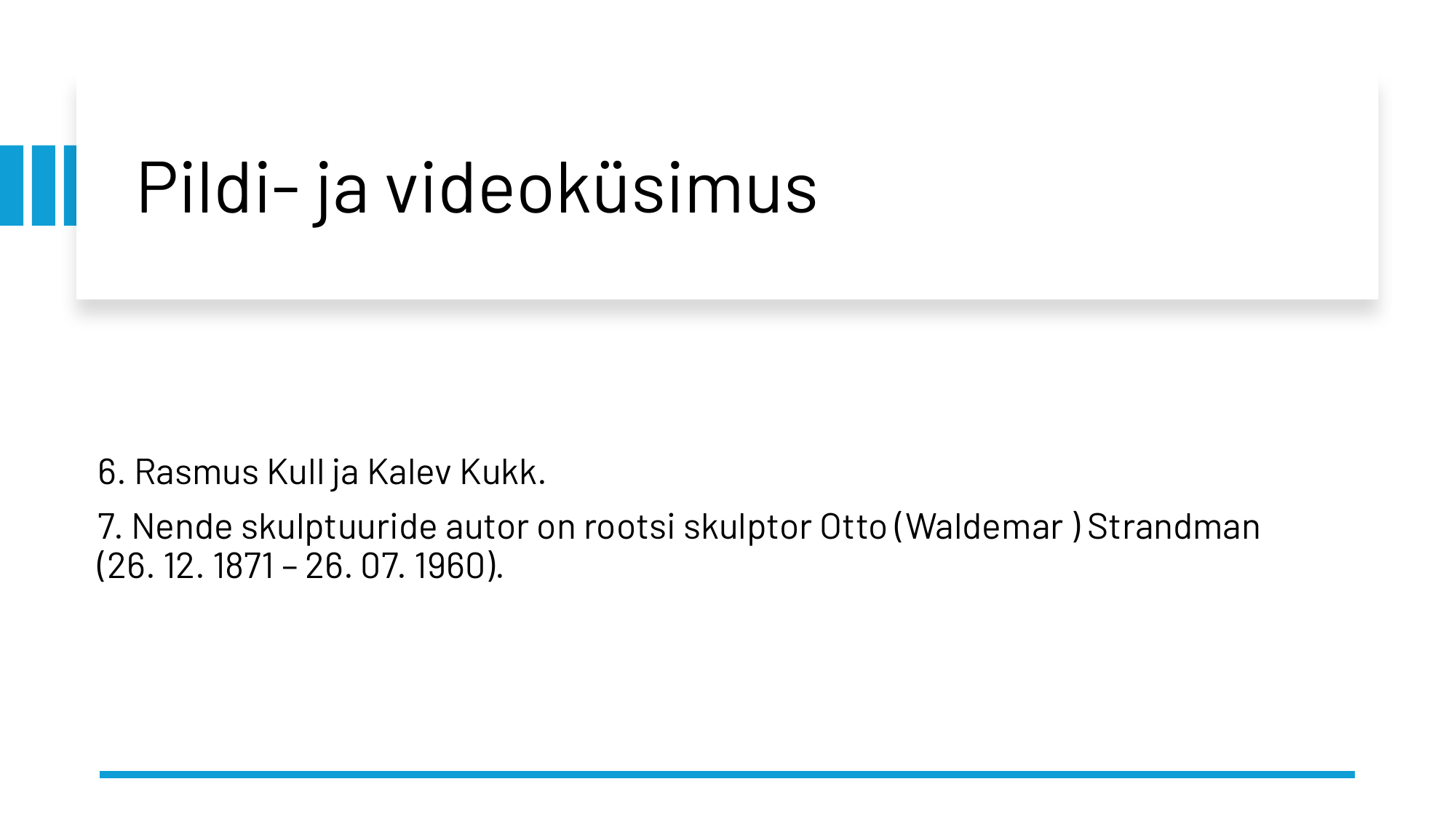

# Pildi- ja videoküsimus

6. Rasmus Kull ja Kalev Kukk.
7. Nende skulptuuride autor on rootsi skulptor Otto (Waldemar ) Strandman (26. 12. 1871 – 26. 07. 1960).